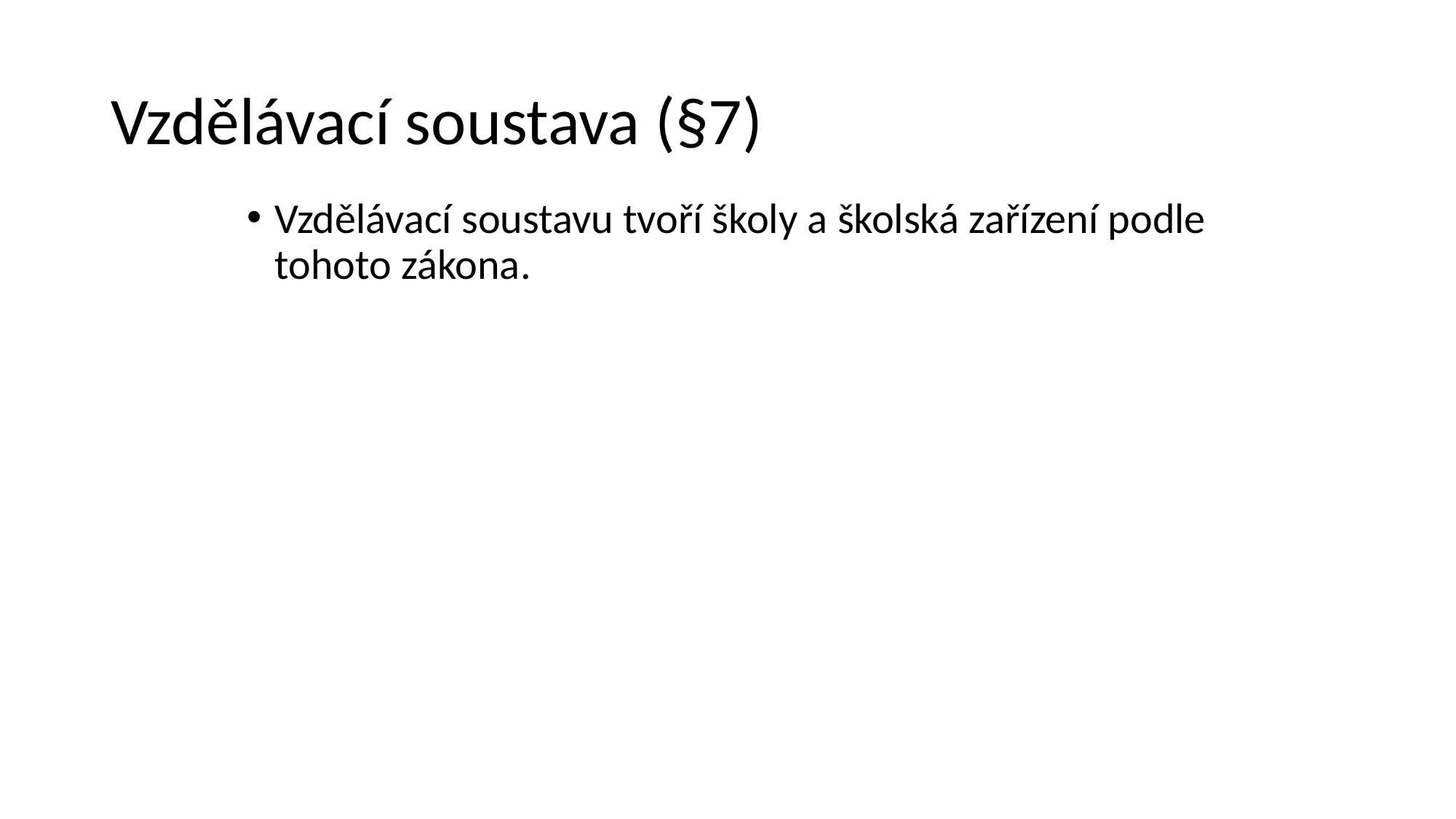

# Vzdělávací soustava (§7)
Vzdělávací soustavu tvoří školy a školská zařízení podle tohoto zákona.